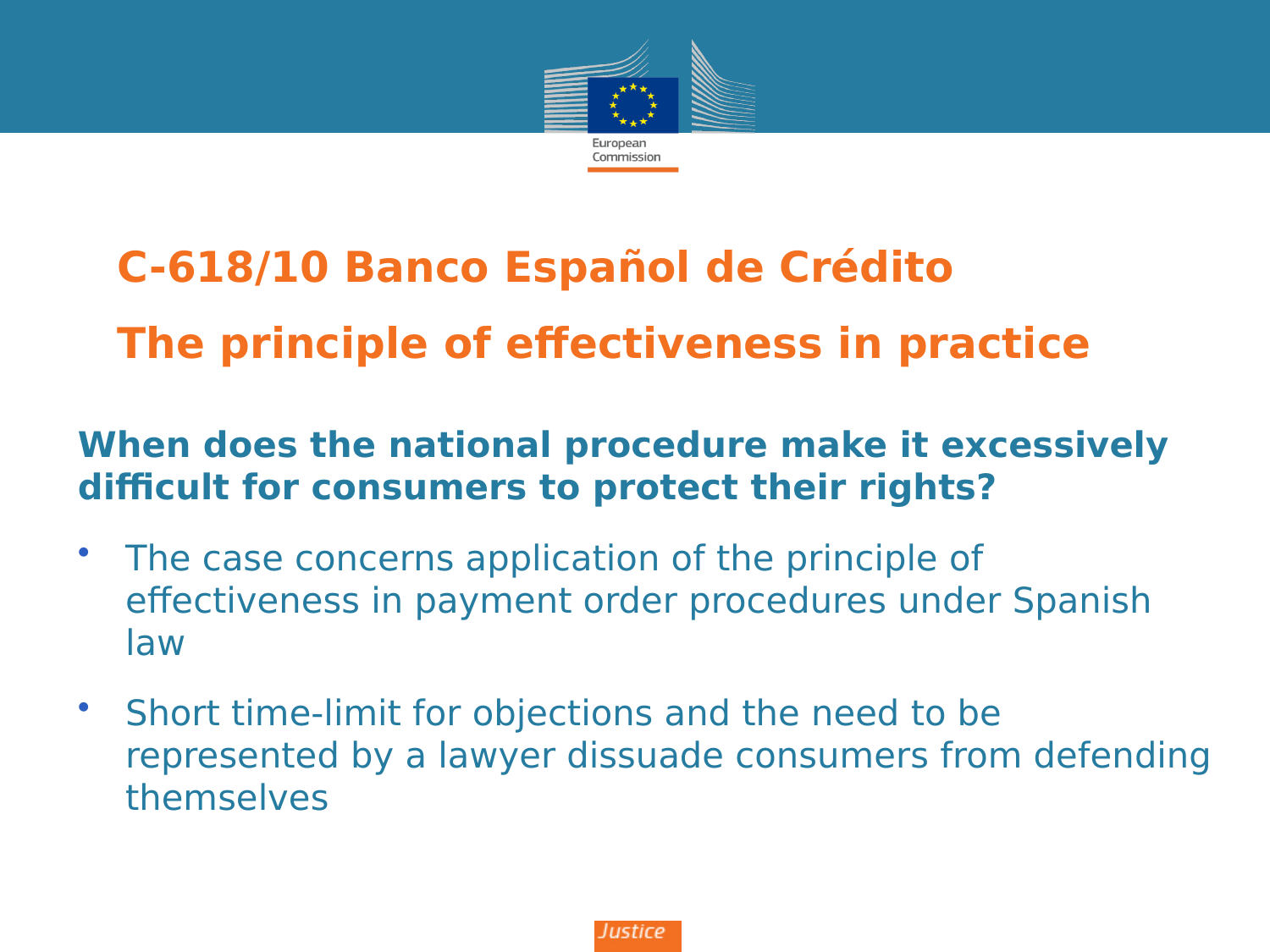

# C-618/10 Banco Español de Crédito The principle of effectiveness in practice
When does the national procedure make it excessively difficult for consumers to protect their rights?
The case concerns application of the principle of effectiveness in payment order procedures under Spanish law
Short time-limit for objections and the need to be represented by a lawyer dissuade consumers from defending themselves